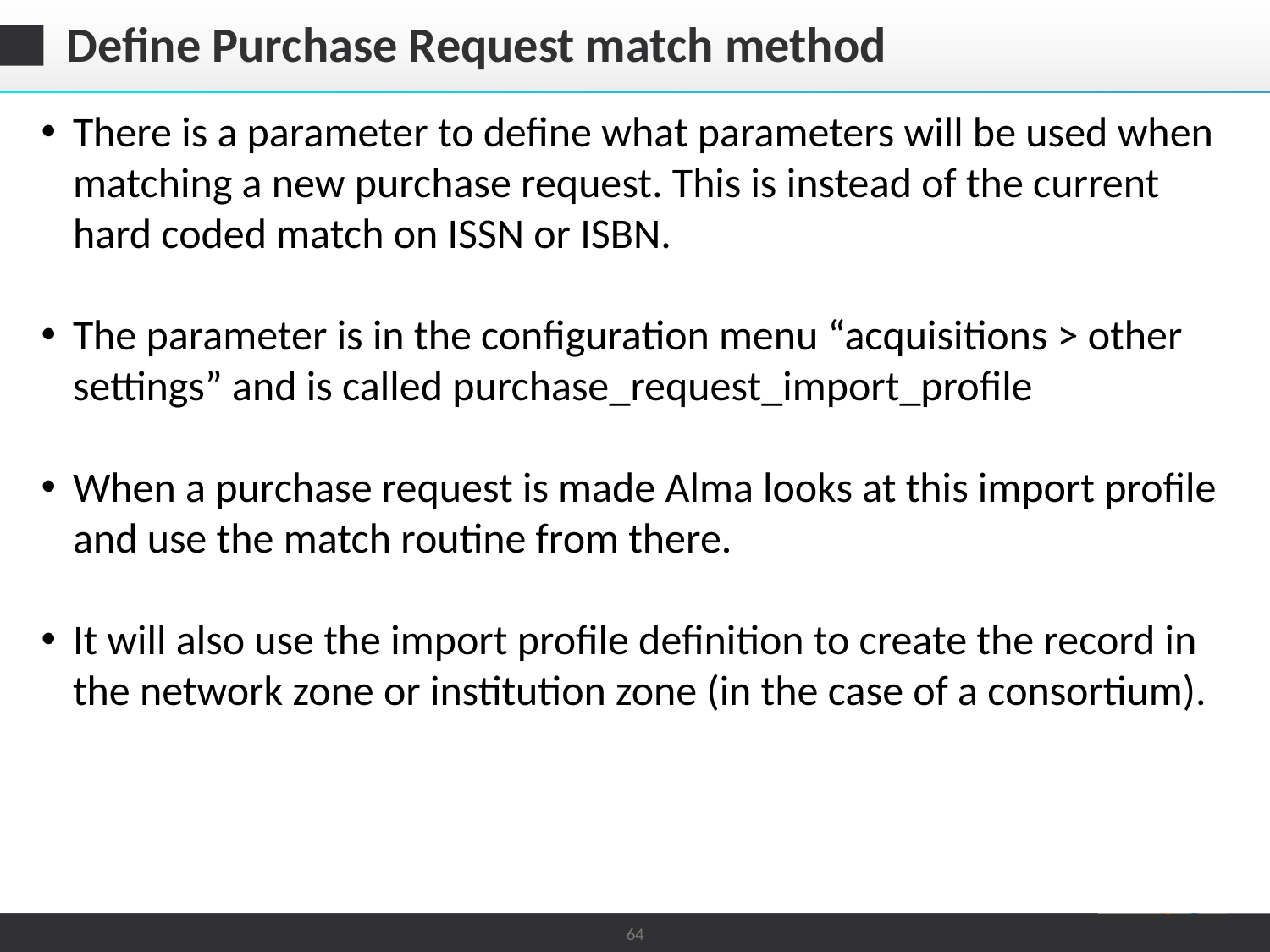

# Define Purchase Request match method
There is a parameter to define what parameters will be used when matching a new purchase request. This is instead of the current hard coded match on ISSN or ISBN.
The parameter is in the configuration menu “acquisitions > other settings” and is called purchase_request_import_profile
When a purchase request is made Alma looks at this import profile and use the match routine from there.
It will also use the import profile definition to create the record in the network zone or institution zone (in the case of a consortium).

64